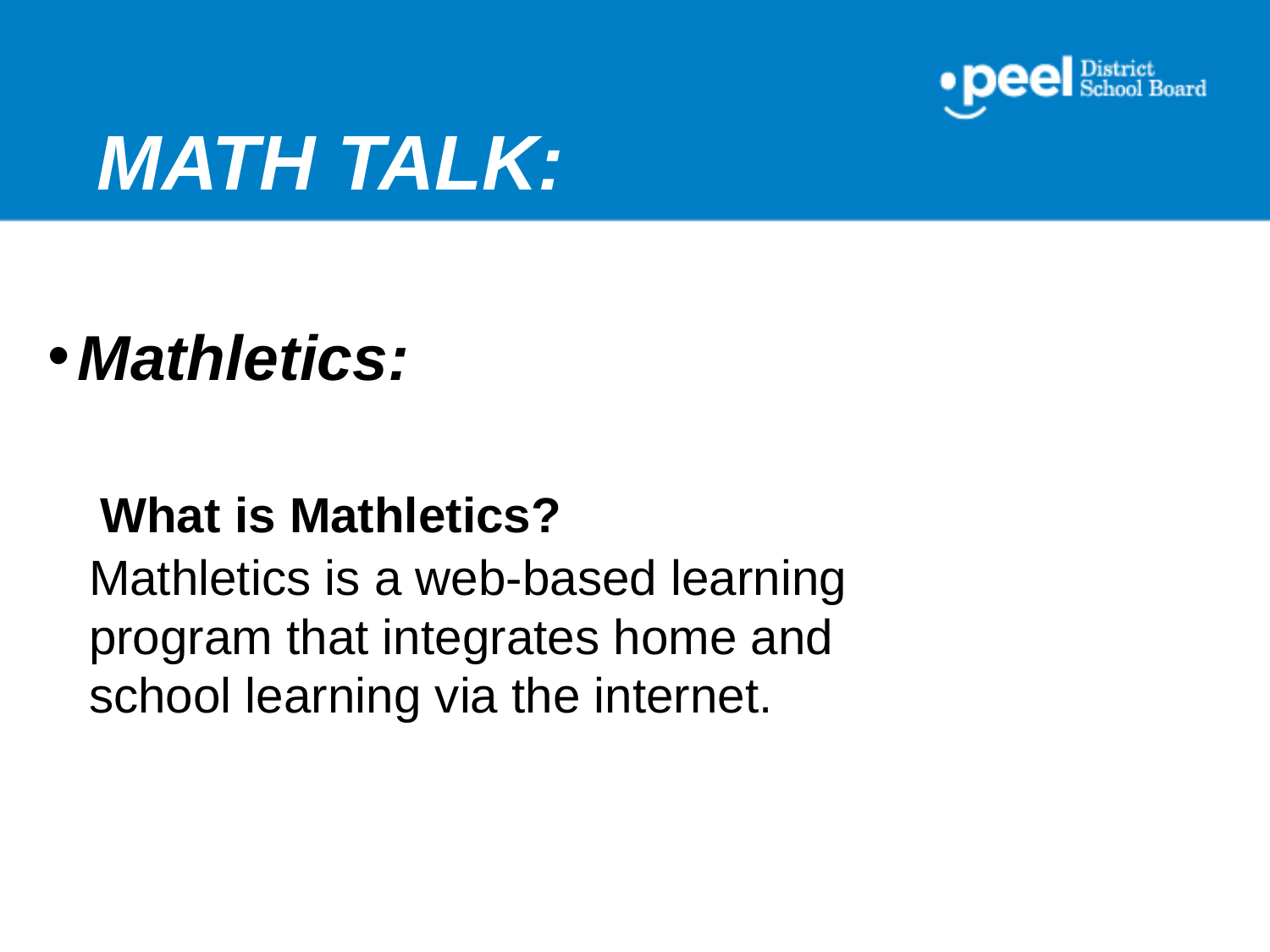

# MATH TALK:

Mathletics:

   What is Mathletics?
   Mathletics is a web-based learning
   program that integrates home and
   school learning via the internet.